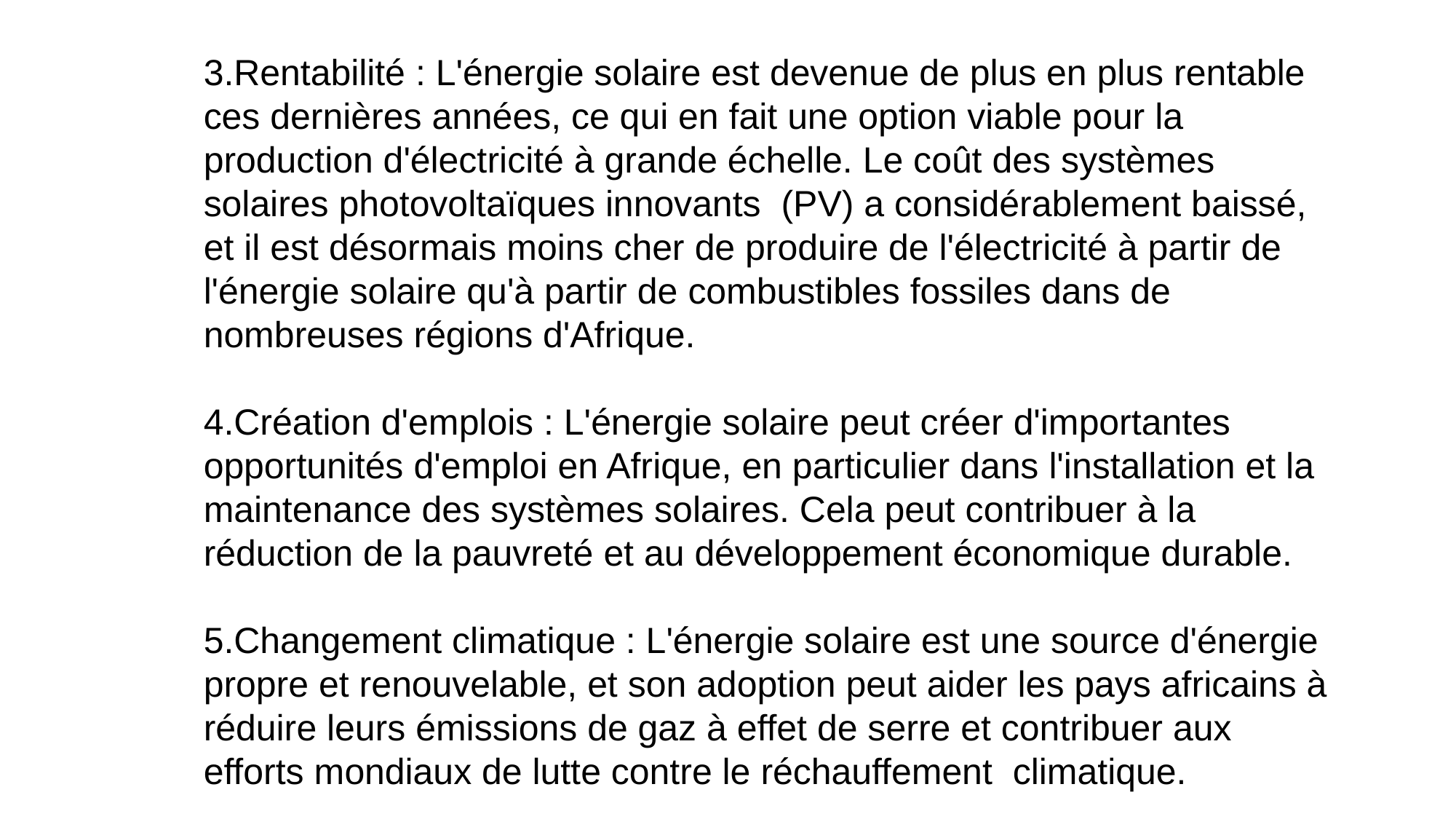

3.Rentabilité : L'énergie solaire est devenue de plus en plus rentable ces dernières années, ce qui en fait une option viable pour la production d'électricité à grande échelle. Le coût des systèmes solaires photovoltaïques innovants  (PV) a considérablement baissé, et il est désormais moins cher de produire de l'électricité à partir de l'énergie solaire qu'à partir de combustibles fossiles dans de nombreuses régions d'Afrique.

4.Création d'emplois : L'énergie solaire peut créer d'importantes opportunités d'emploi en Afrique, en particulier dans l'installation et la maintenance des systèmes solaires. Cela peut contribuer à la réduction de la pauvreté et au développement économique durable.

5.Changement climatique : L'énergie solaire est une source d'énergie propre et renouvelable, et son adoption peut aider les pays africains à réduire leurs émissions de gaz à effet de serre et contribuer aux efforts mondiaux de lutte contre le réchauffement  climatique.